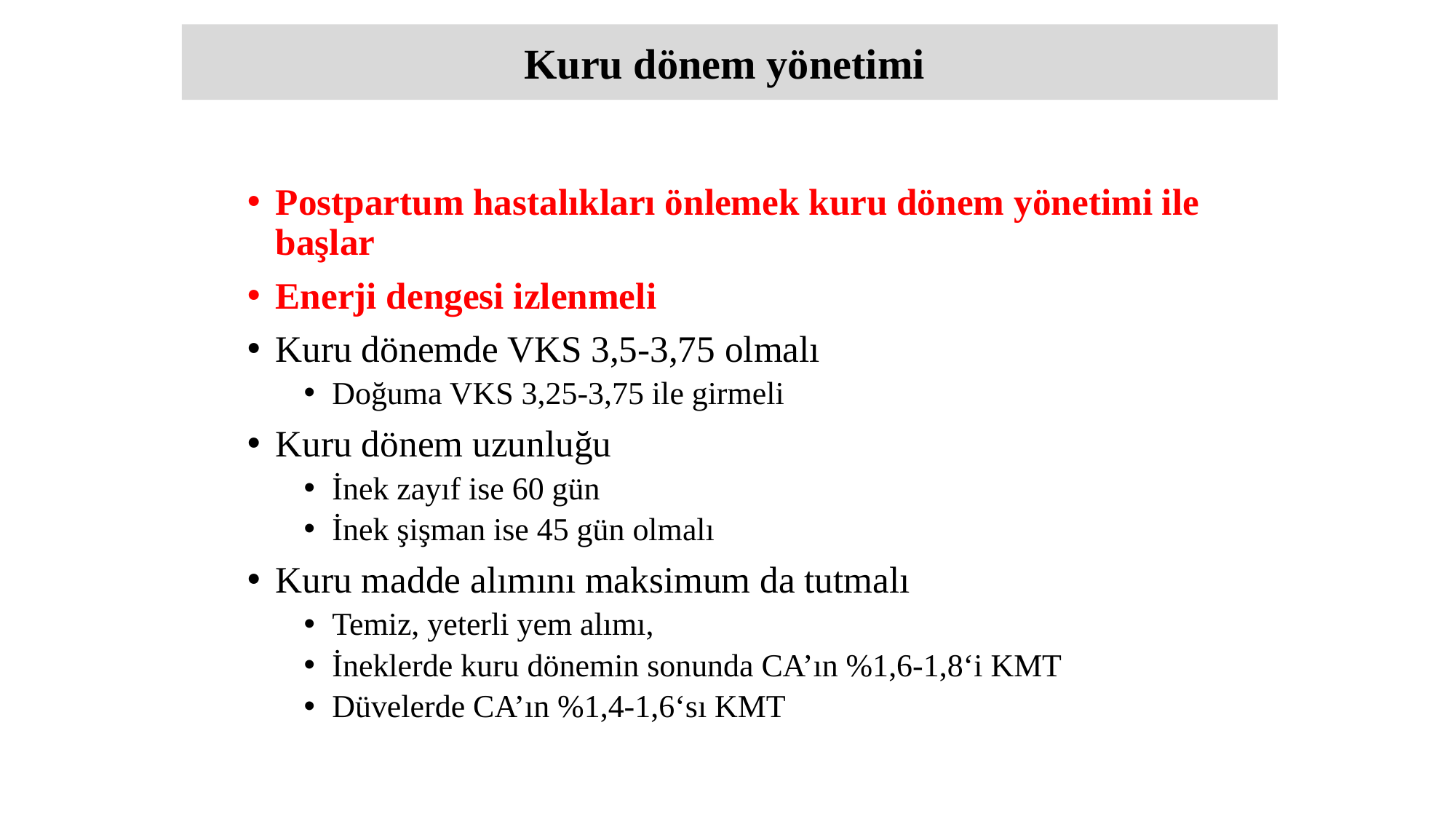

Kuru dönem yönetimi
Postpartum hastalıkları önlemek kuru dönem yönetimi ile başlar
Enerji dengesi izlenmeli
Kuru dönemde VKS 3,5-3,75 olmalı
Doğuma VKS 3,25-3,75 ile girmeli
Kuru dönem uzunluğu
İnek zayıf ise 60 gün
İnek şişman ise 45 gün olmalı
Kuru madde alımını maksimum da tutmalı
Temiz, yeterli yem alımı,
İneklerde kuru dönemin sonunda CA’ın %1,6-1,8‘i KMT
Düvelerde CA’ın %1,4-1,6‘sı KMT